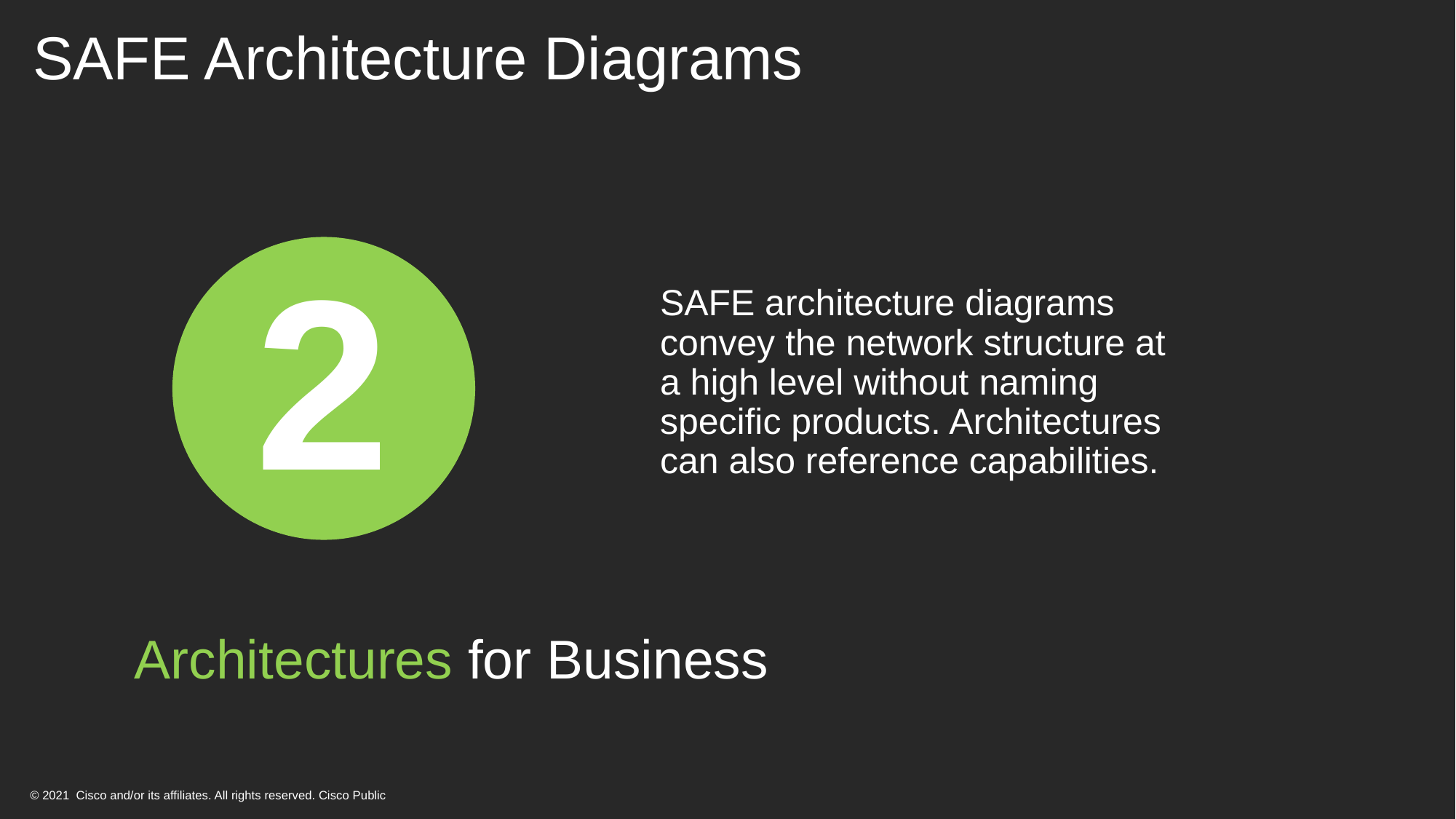

# SAFE Architecture Diagrams
2

SAFE architecture diagrams convey the network structure at a high level without naming specific products. Architectures can also reference capabilities.
Architectures for Business